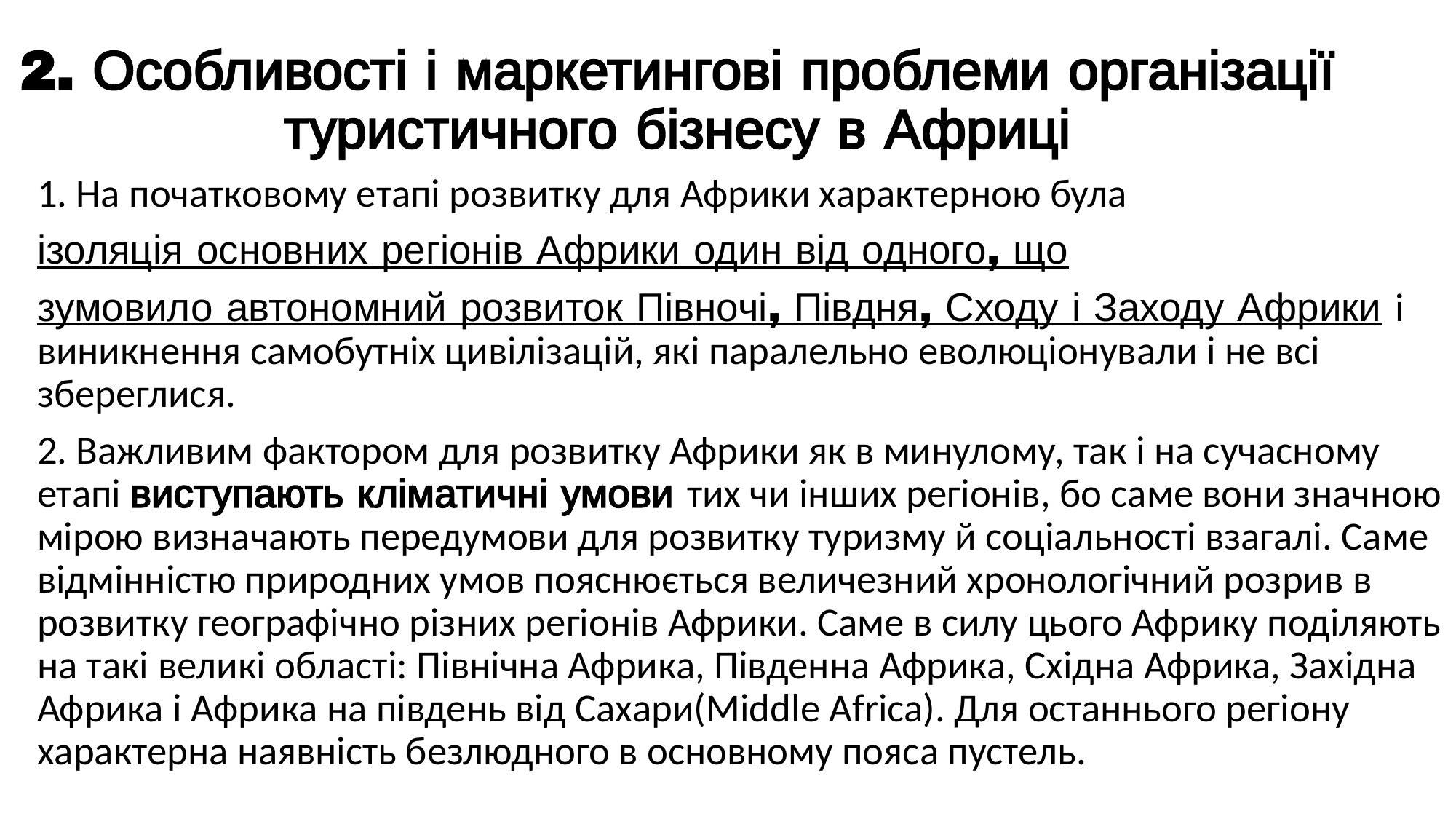

# 2. Особливості і маркетингові проблеми організації туристичного бізнесу в Африці
1. На початковому етапі розвитку для Африки характерною була
ізоляція основних регіонів Африки один від одного, що
зумовило автономний розвиток Півночі, Півдня, Сходу і Заходу Африки і виникнення самобутніх цивілізацій, які паралельно еволюціонували і не всі збереглися.
2. Важливим фактором для розвитку Африки як в минулому, так і на сучасному етапі виступають кліматичні умови тих чи інших регіонів, бо саме вони значною мірою визначають передумови для розвитку туризму й соціальності взагалі. Саме відмінністю природних умов пояснюється величезний хронологічний розрив в розвитку географічно різних регіонів Африки. Саме в силу цього Африку поділяють на такі великі області: Північна Африка, Південна Африка, Східна Африка, Західна Африка і Африка на південь від Сахари(Middle Africa). Для останнього регіону характерна наявність безлюдного в основному пояса пустель.